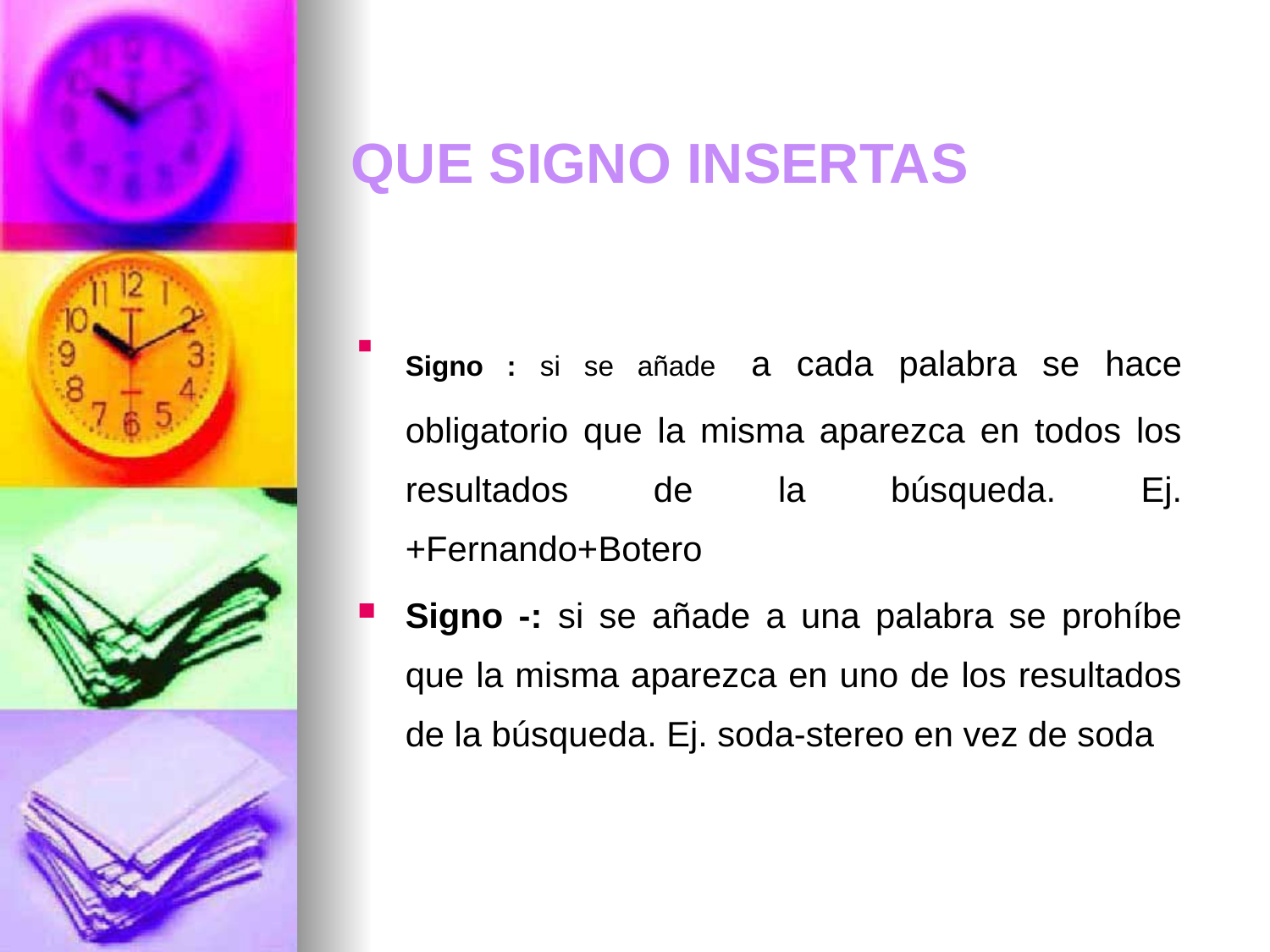

QUE SIGNO INSERTAS
Signo : si se añade a cada palabra se hace obligatorio que la misma aparezca en todos los resultados de la búsqueda. Ej. +Fernando+Botero
Signo -: si se añade a una palabra se prohíbe que la misma aparezca en uno de los resultados de la búsqueda. Ej. soda-stereo en vez de soda